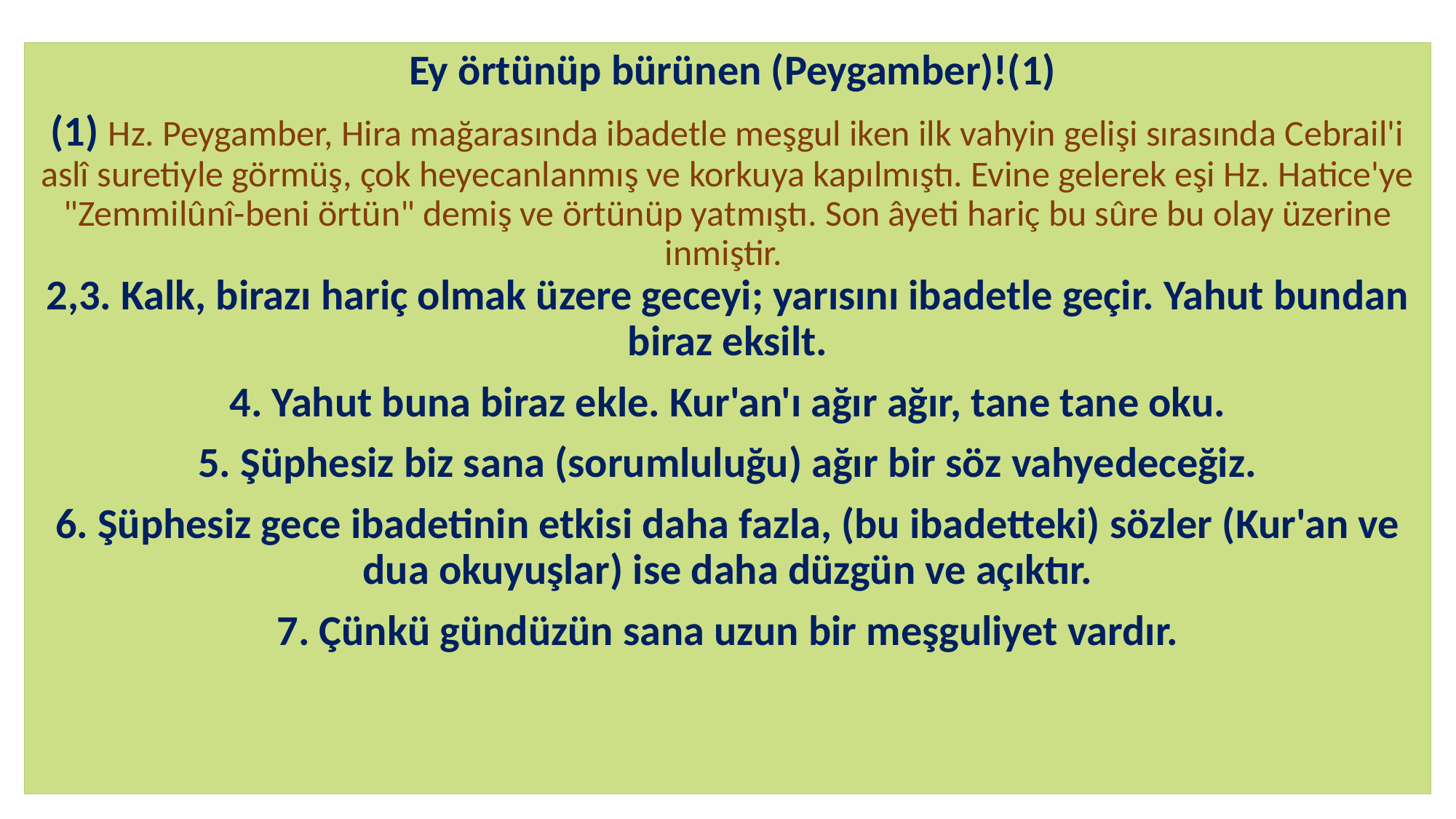

#
 Ey örtünüp bürünen (Peygamber)!(1)
(1) Hz. Peygamber, Hira mağarasında ibadetle meşgul iken ilk vahyin gelişi sırasında Cebrail'i aslî suretiyle görmüş, çok heyecanlanmış ve korkuya kapılmıştı. Evine gelerek eşi Hz. Hatice'ye "Zemmilûnî-beni örtün" demiş ve örtünüp yatmıştı. Son âyeti hariç bu sûre bu olay üzerine inmiştir. 
2,3. Kalk, birazı hariç olmak üzere geceyi; yarısını ibadetle geçir. Yahut bundan biraz eksilt.
4. Yahut buna biraz ekle. Kur'an'ı ağır ağır, tane tane oku.
5. Şüphesiz biz sana (sorumluluğu) ağır bir söz vahyedeceğiz.
6. Şüphesiz gece ibadetinin etkisi daha fazla, (bu ibadetteki) sözler (Kur'an ve dua okuyuşlar) ise daha düzgün ve açıktır.
7. Çünkü gündüzün sana uzun bir meşguliyet vardır.